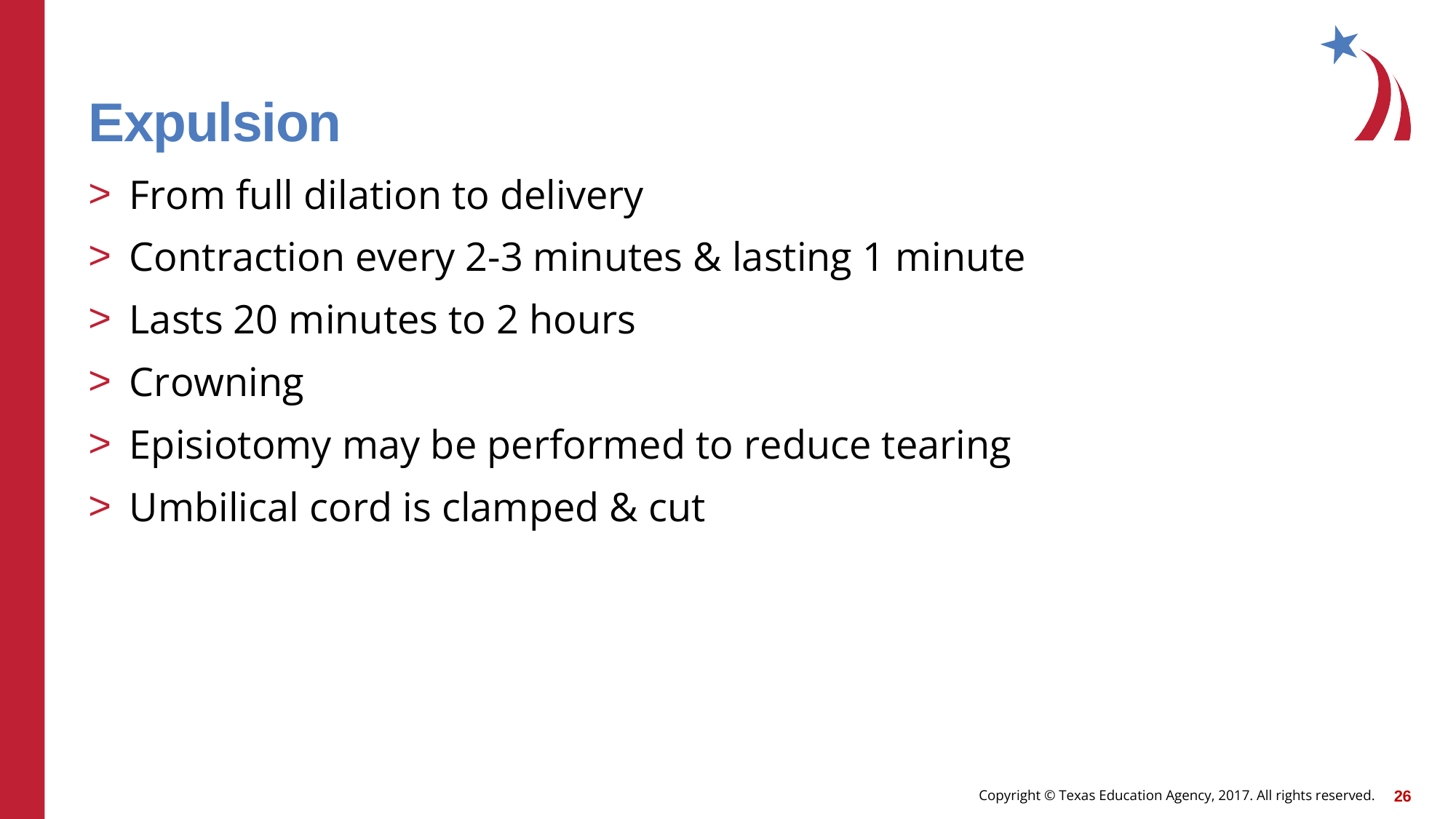

# Expulsion
From full dilation to delivery
Contraction every 2-3 minutes & lasting 1 minute
Lasts 20 minutes to 2 hours
Crowning
Episiotomy may be performed to reduce tearing
Umbilical cord is clamped & cut